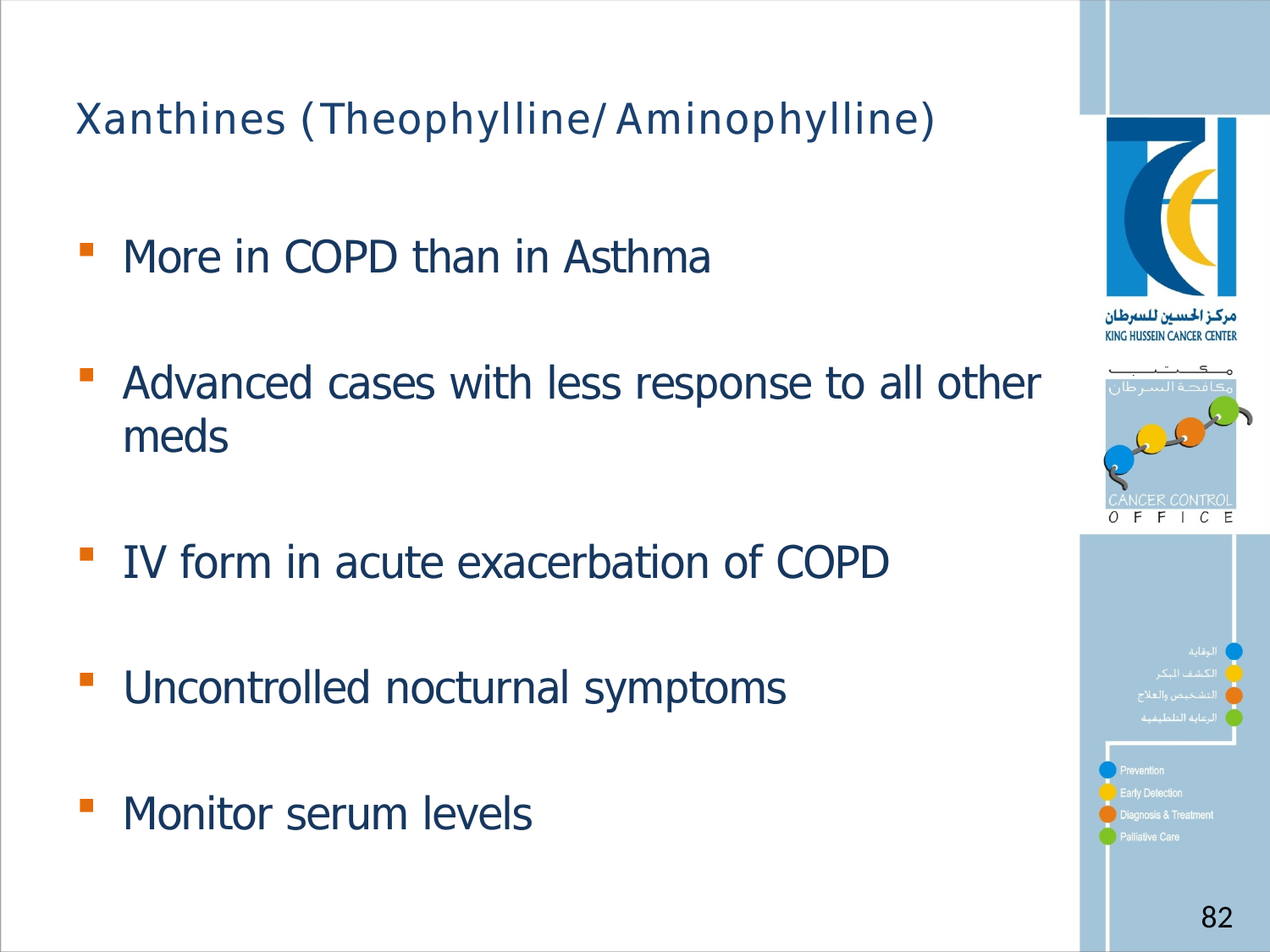

# Xanthines (Theophylline/Aminophylline)
More in COPD than in Asthma

Advanced cases with less response to all other meds

IV form in acute exacerbation of COPD

Uncontrolled nocturnal symptoms

Monitor serum levels